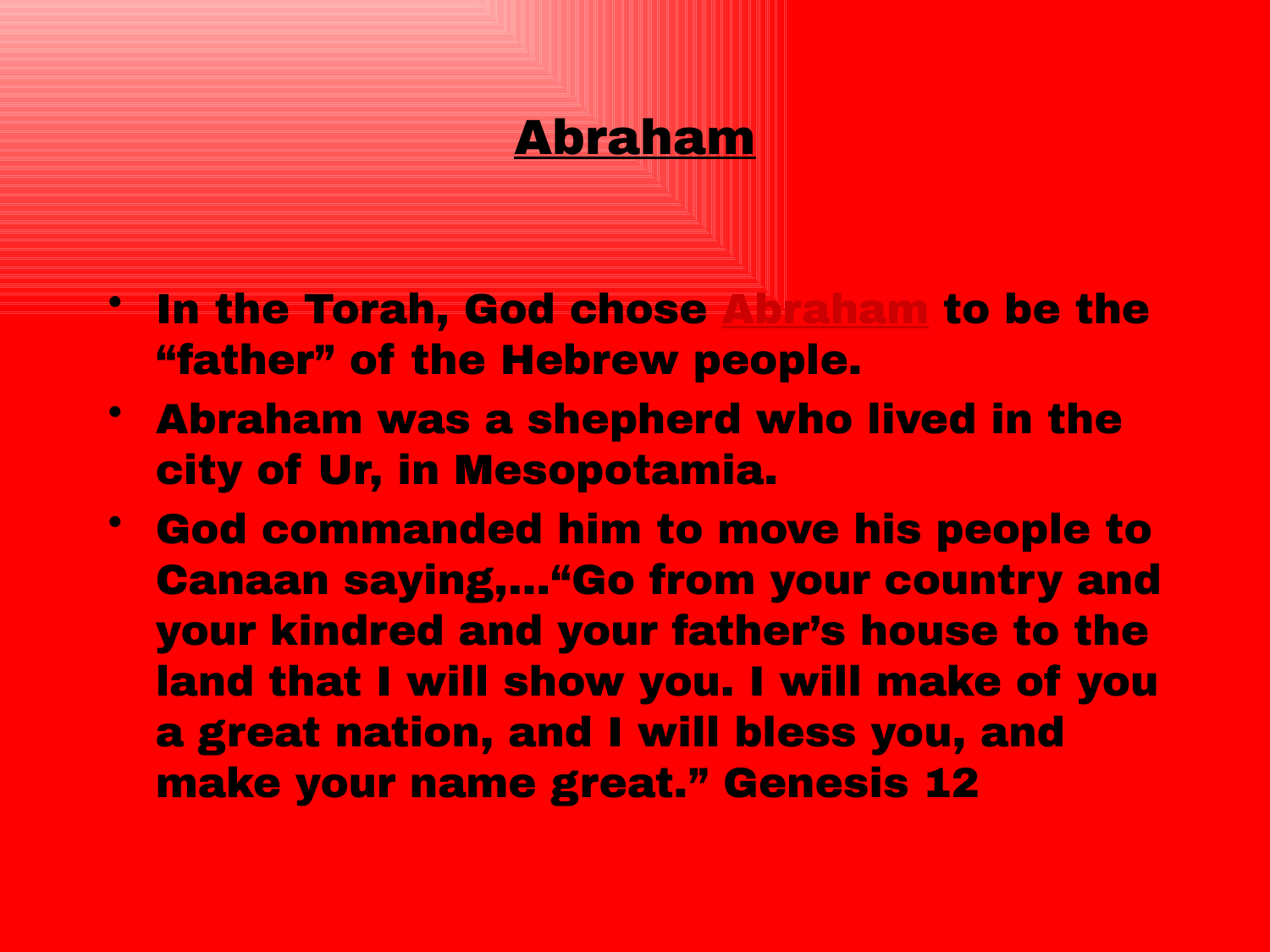

# Abraham
In the Torah, God chose Abraham to be the “father” of the Hebrew people.
Abraham was a shepherd who lived in the city of Ur, in Mesopotamia.
God commanded him to move his people to Canaan saying,…“Go from your country and your kindred and your father’s house to the land that I will show you. I will make of you a great nation, and I will bless you, and make your name great.” Genesis 12